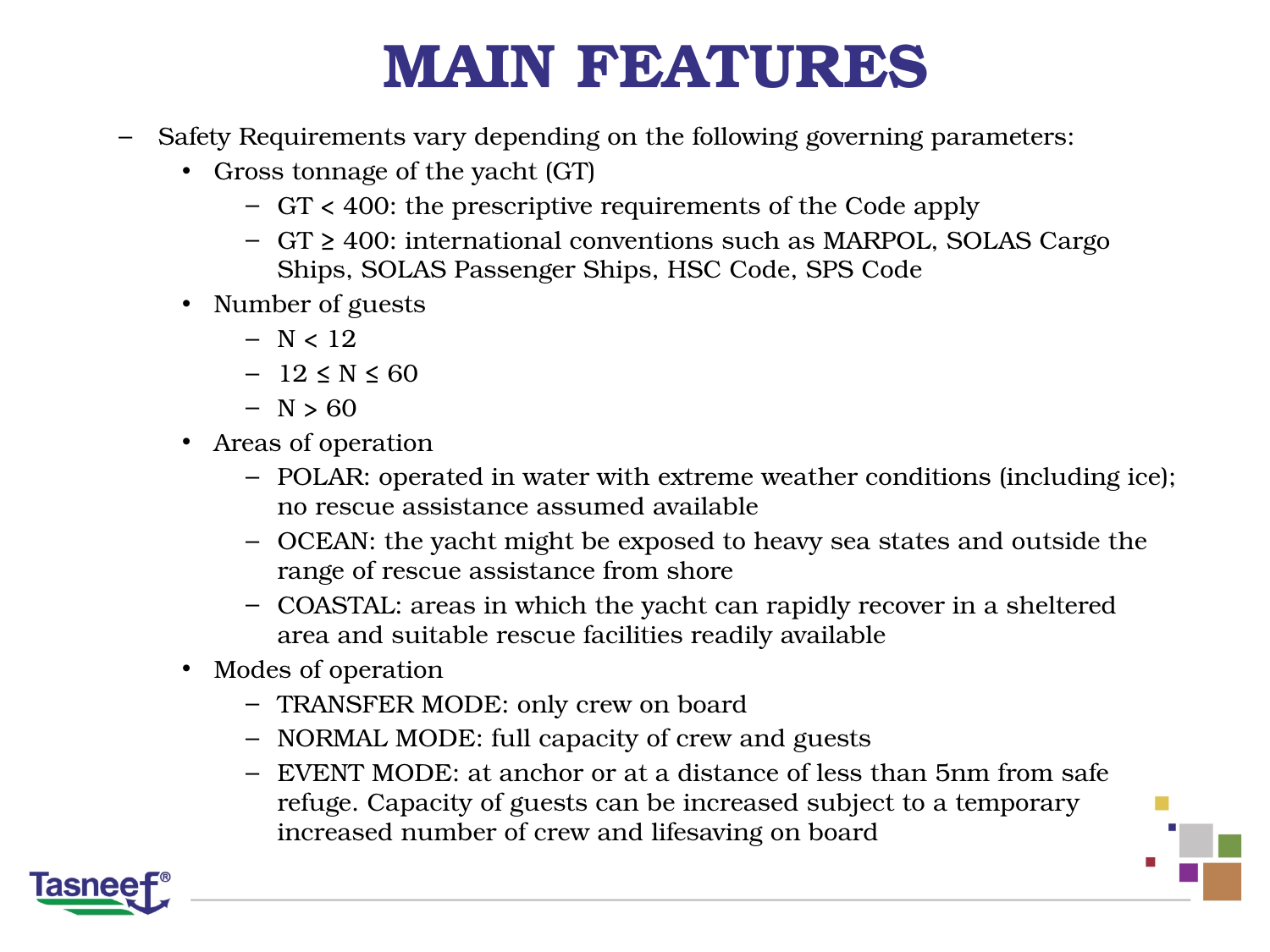

# MAIN FEATURES
Safety Requirements vary depending on the following governing parameters:
Gross tonnage of the yacht (GT)
GT < 400: the prescriptive requirements of the Code apply
GT ≥ 400: international conventions such as MARPOL, SOLAS Cargo Ships, SOLAS Passenger Ships, HSC Code, SPS Code
Number of guests
N < 12
12 ≤ N ≤ 60
N > 60
Areas of operation
POLAR: operated in water with extreme weather conditions (including ice); no rescue assistance assumed available
OCEAN: the yacht might be exposed to heavy sea states and outside the range of rescue assistance from shore
COASTAL: areas in which the yacht can rapidly recover in a sheltered area and suitable rescue facilities readily available
Modes of operation
TRANSFER MODE: only crew on board
NORMAL MODE: full capacity of crew and guests
EVENT MODE: at anchor or at a distance of less than 5nm from safe refuge. Capacity of guests can be increased subject to a temporary increased number of crew and lifesaving on board